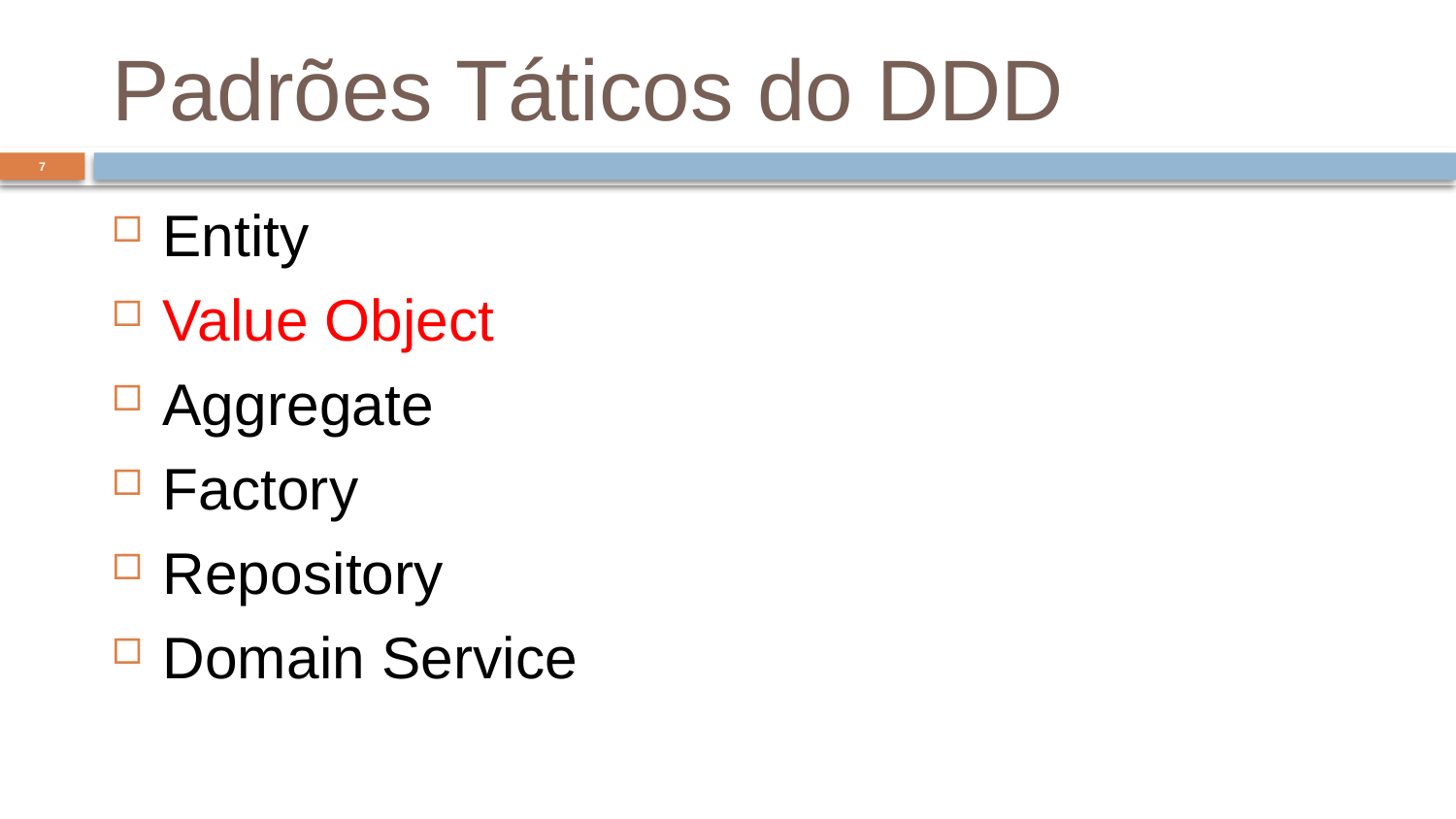

# Padrões Táticos do DDD
7
Entity
Value Object
Aggregate
Factory
Repository
Domain Service